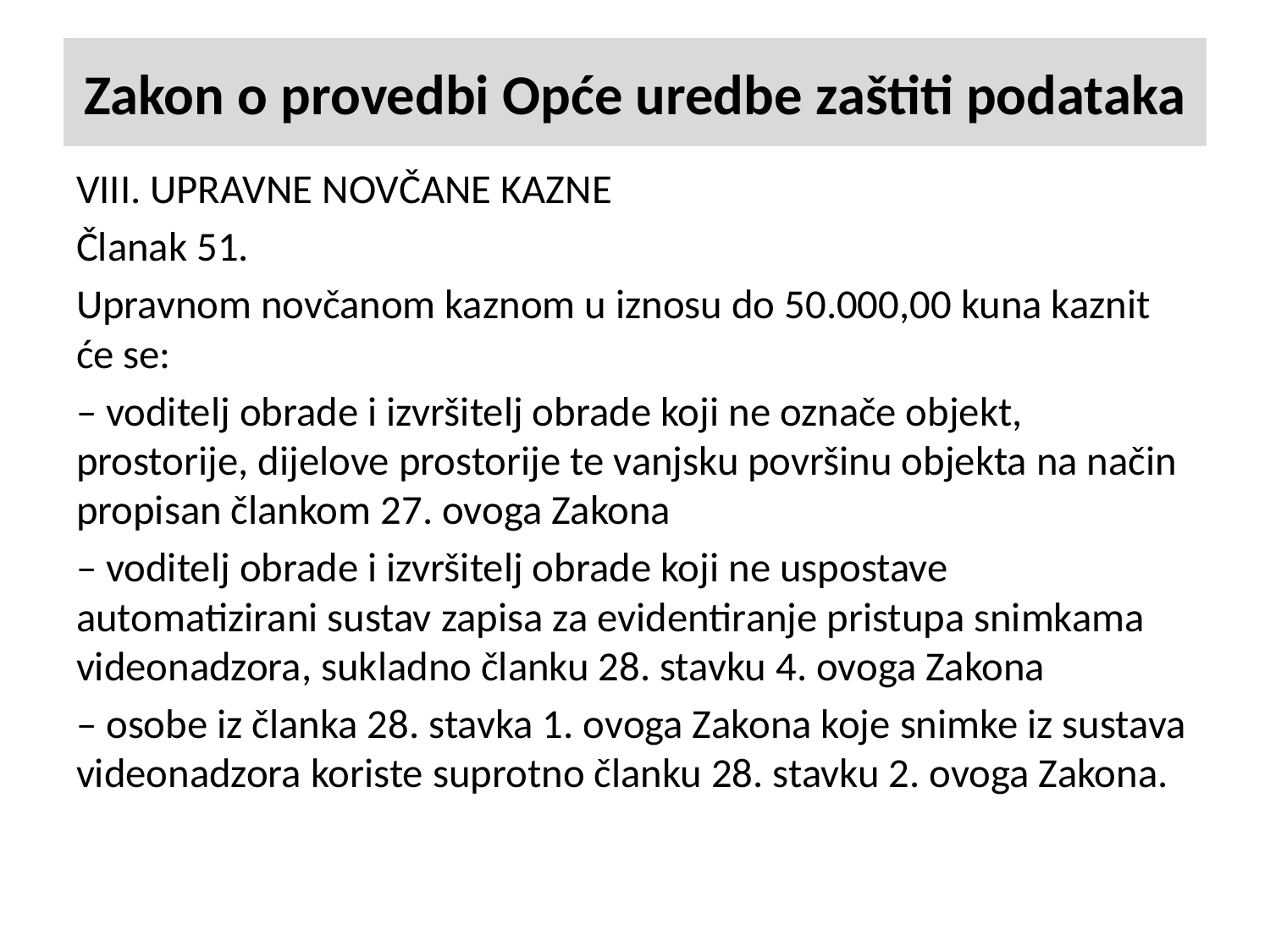

# Zakon o provedbi Opće uredbe zaštiti podataka
VIII. UPRAVNE NOVČANE KAZNE
Članak 51.
Upravnom novčanom kaznom u iznosu do 50.000,00 kuna kaznit će se:
– voditelj obrade i izvršitelj obrade koji ne označe objekt, prostorije, dijelove prostorije te vanjsku površinu objekta na način propisan člankom 27. ovoga Zakona
– voditelj obrade i izvršitelj obrade koji ne uspostave automatizirani sustav zapisa za evidentiranje pristupa snimkama videonadzora, sukladno članku 28. stavku 4. ovoga Zakona
– osobe iz članka 28. stavka 1. ovoga Zakona koje snimke iz sustava videonadzora koriste suprotno članku 28. stavku 2. ovoga Zakona.